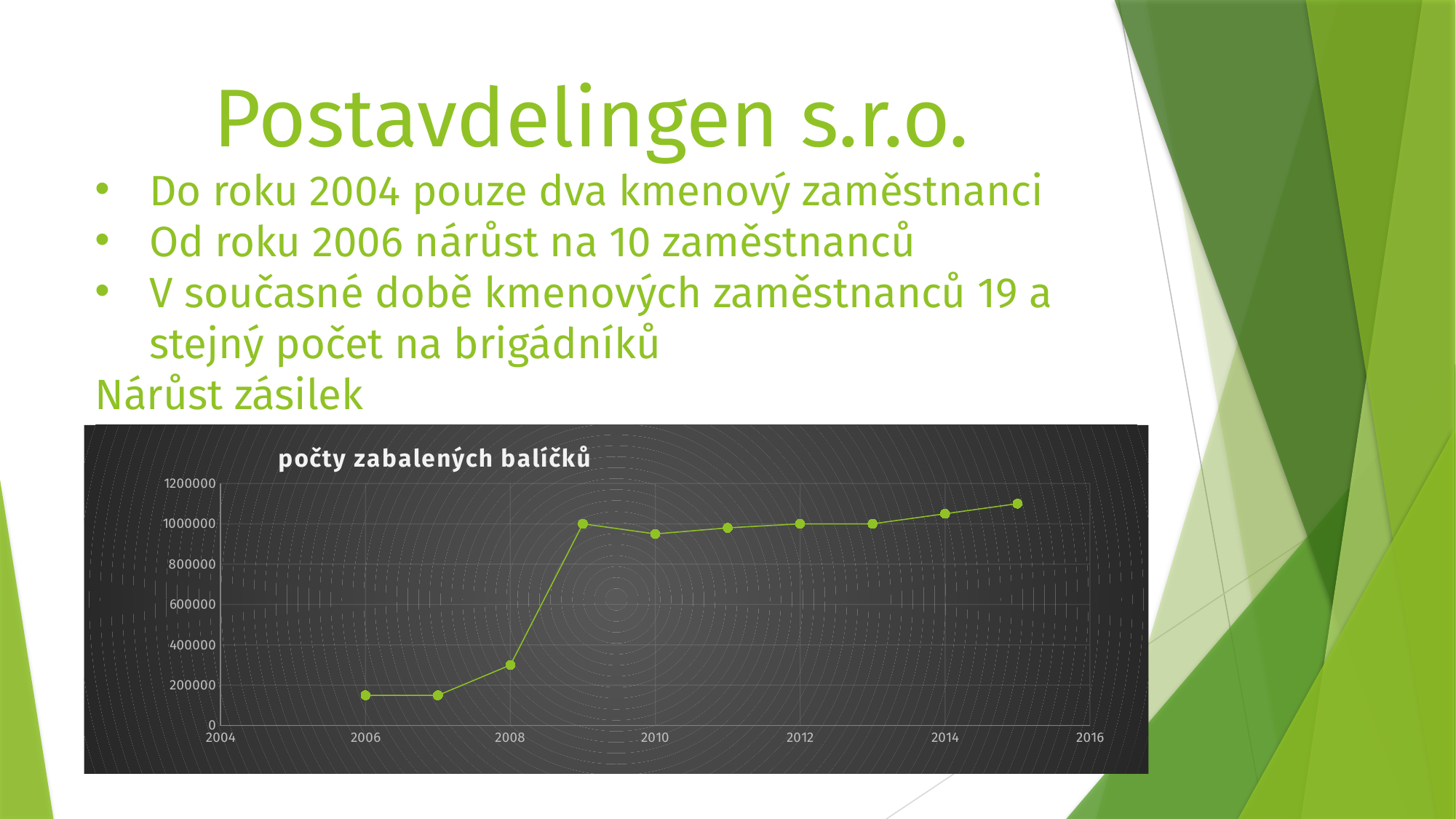

Postavdelingen s.r.o.
Do roku 2004 pouze dva kmenový zaměstnanci
Od roku 2006 nárůst na 10 zaměstnanců
V současné době kmenových zaměstnanců 19 a stejný počet na brigádníků
Nárůst zásilek

### Chart: počty zabalených balíčků

| Category |  |
|---|---|